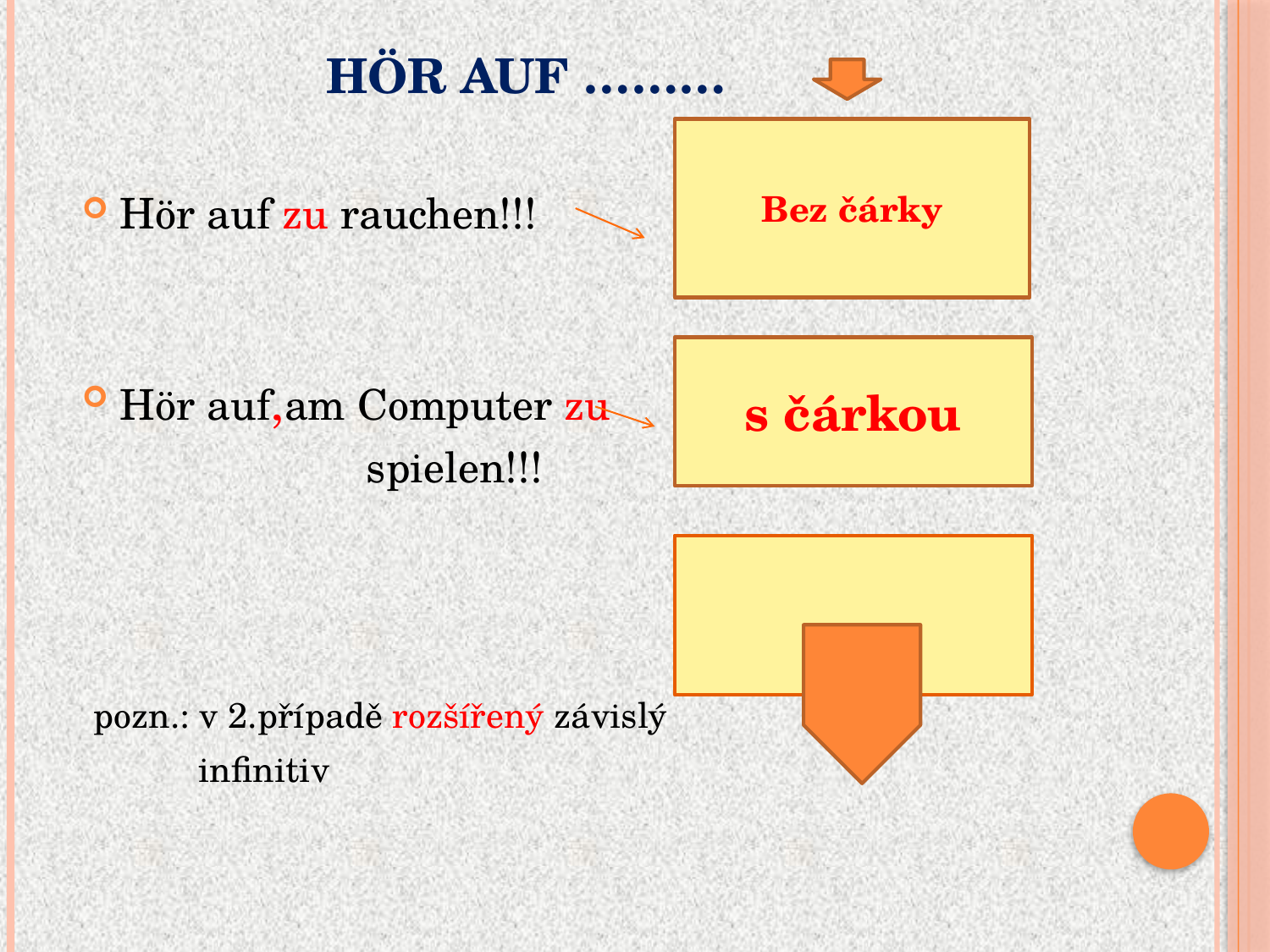

# Hör auf ………

Hör auf zu rauchen!!!

Hör auf,am Computer zu
                        spielen!!!

 pozn.: v 2.případě rozšířený závislý
            infinitiv
Bez čárky
s čárkou